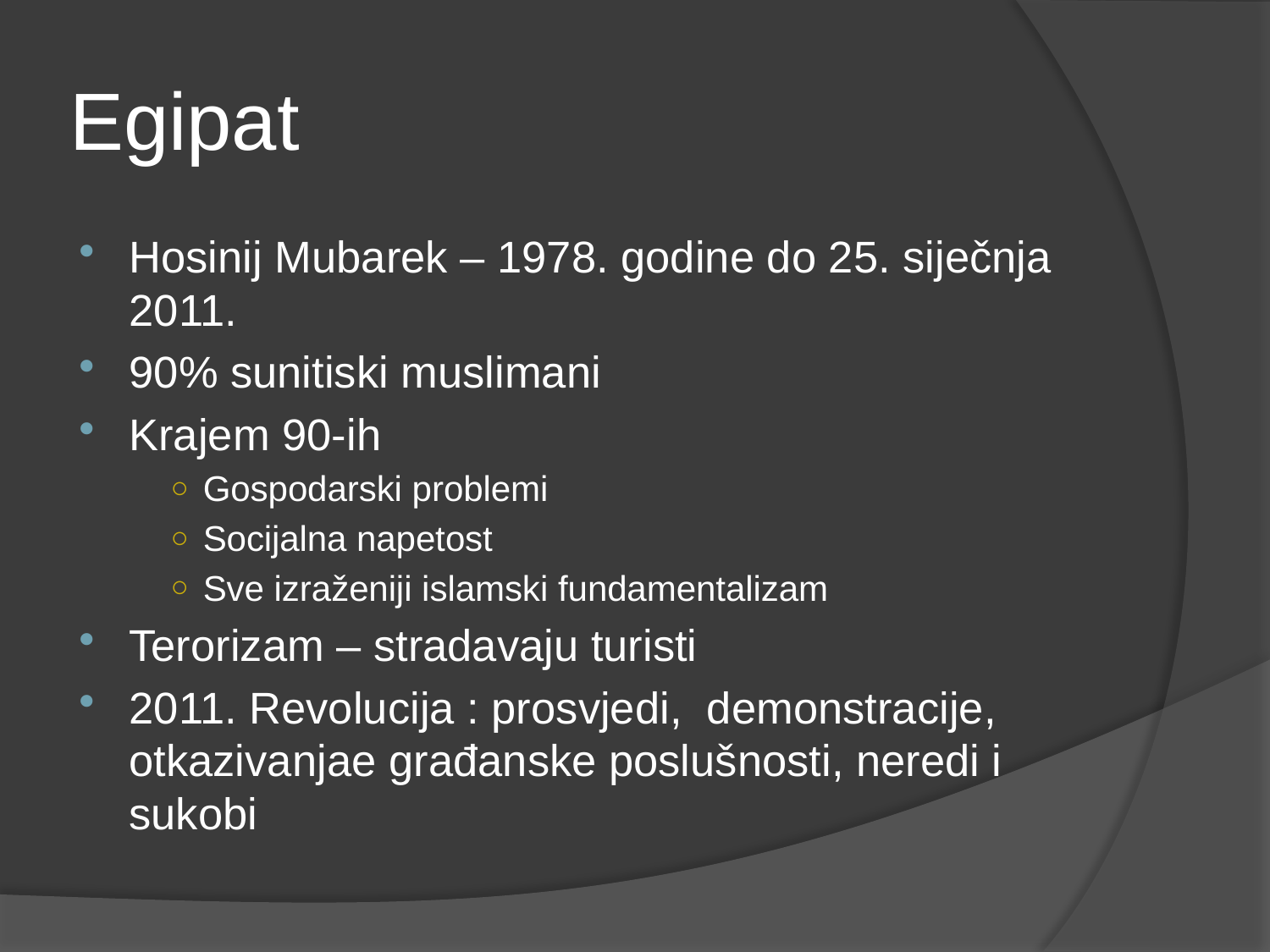

# Egipat
Hosinij Mubarek – 1978. godine do 25. siječnja 2011.
90% sunitiski muslimani
Krajem 90-ih
Gospodarski problemi
Socijalna napetost
Sve izraženiji islamski fundamentalizam
Terorizam – stradavaju turisti
2011. Revolucija : prosvjedi,  demonstracije, otkazivanjae građanske poslušnosti, neredi i sukobi